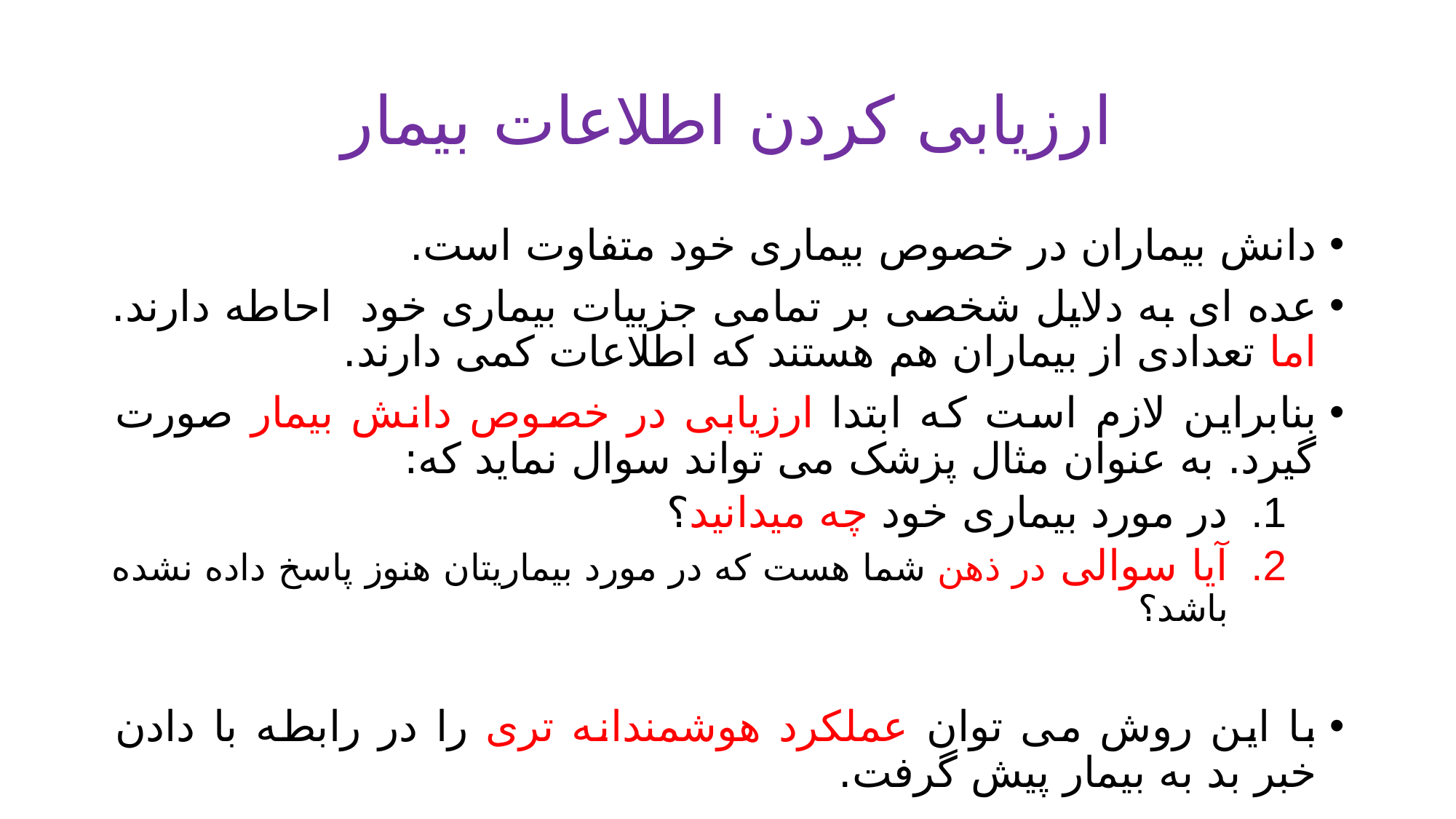

# ارزیابی کردن اطلاعات بیمار
دانش بیماران در خصوص بیماری خود متفاوت است.
عده ای به دلایل شخصی بر تمامی جزییات بیماری خود  احاطه دارند. اما تعدادی از بیماران هم هستند که اطلاعات کمی دارند.
بنابراین لازم است که ابتدا ارزیابی در خصوص دانش بیمار صورت گیرد. به عنوان مثال پزشک می تواند سوال نماید که:
در مورد بیماری خود چه میدانید؟
آیا سوالی در ذهن شما هست که در مورد بیماریتان هنوز پاسخ داده نشده باشد؟

با این روش می توان عملکرد هوشمندانه تری را در رابطه با دادن خبر بد به بیمار پیش گرفت.